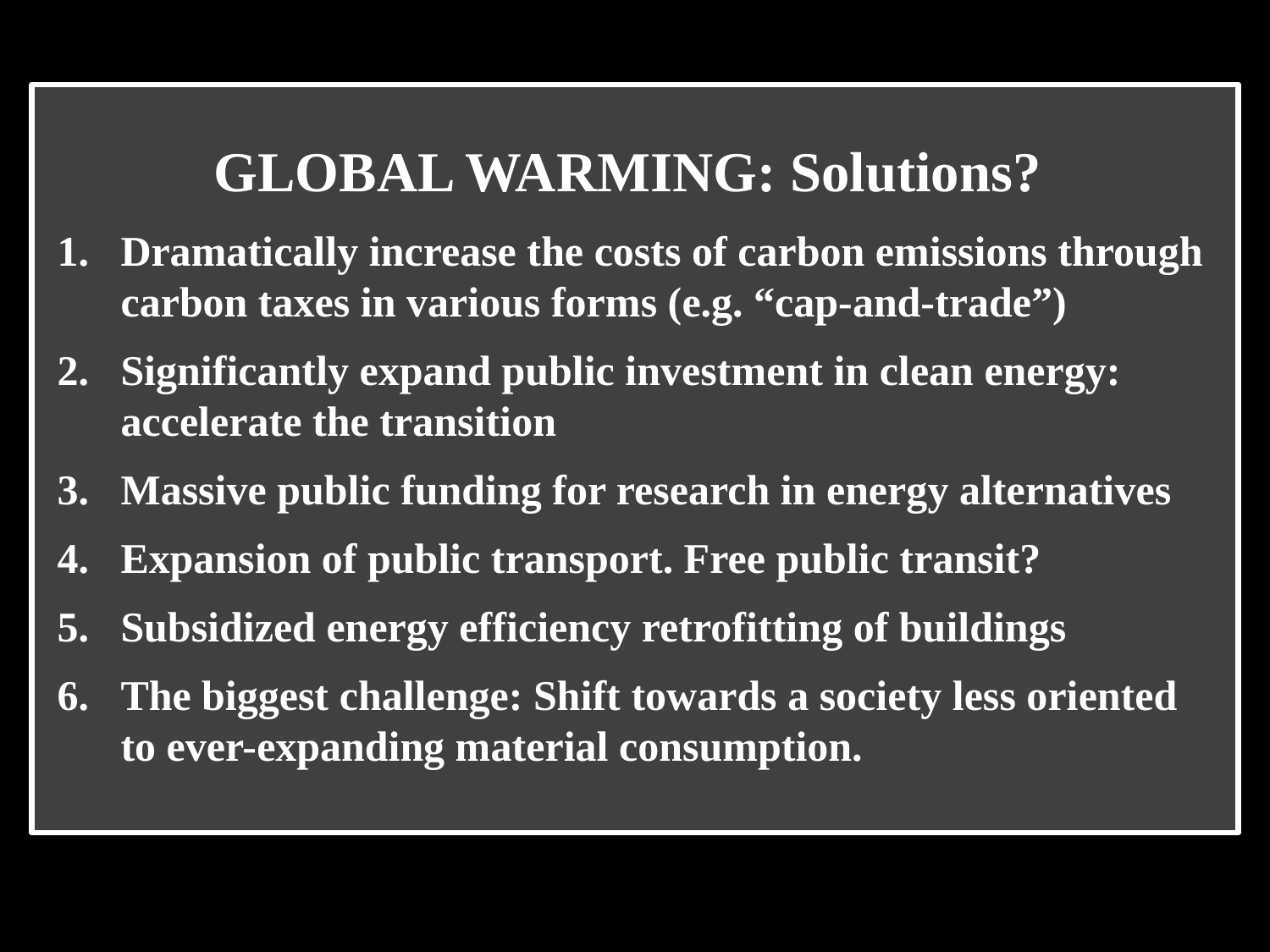

GLOBAL WARMING: Solutions?
Dramatically increase the costs of carbon emissions through carbon taxes in various forms (e.g. “cap-and-trade”)
Significantly expand public investment in clean energy: accelerate the transition
Massive public funding for research in energy alternatives
Expansion of public transport. Free public transit?
Subsidized energy efficiency retrofitting of buildings
The biggest challenge: Shift towards a society less oriented to ever-expanding material consumption.